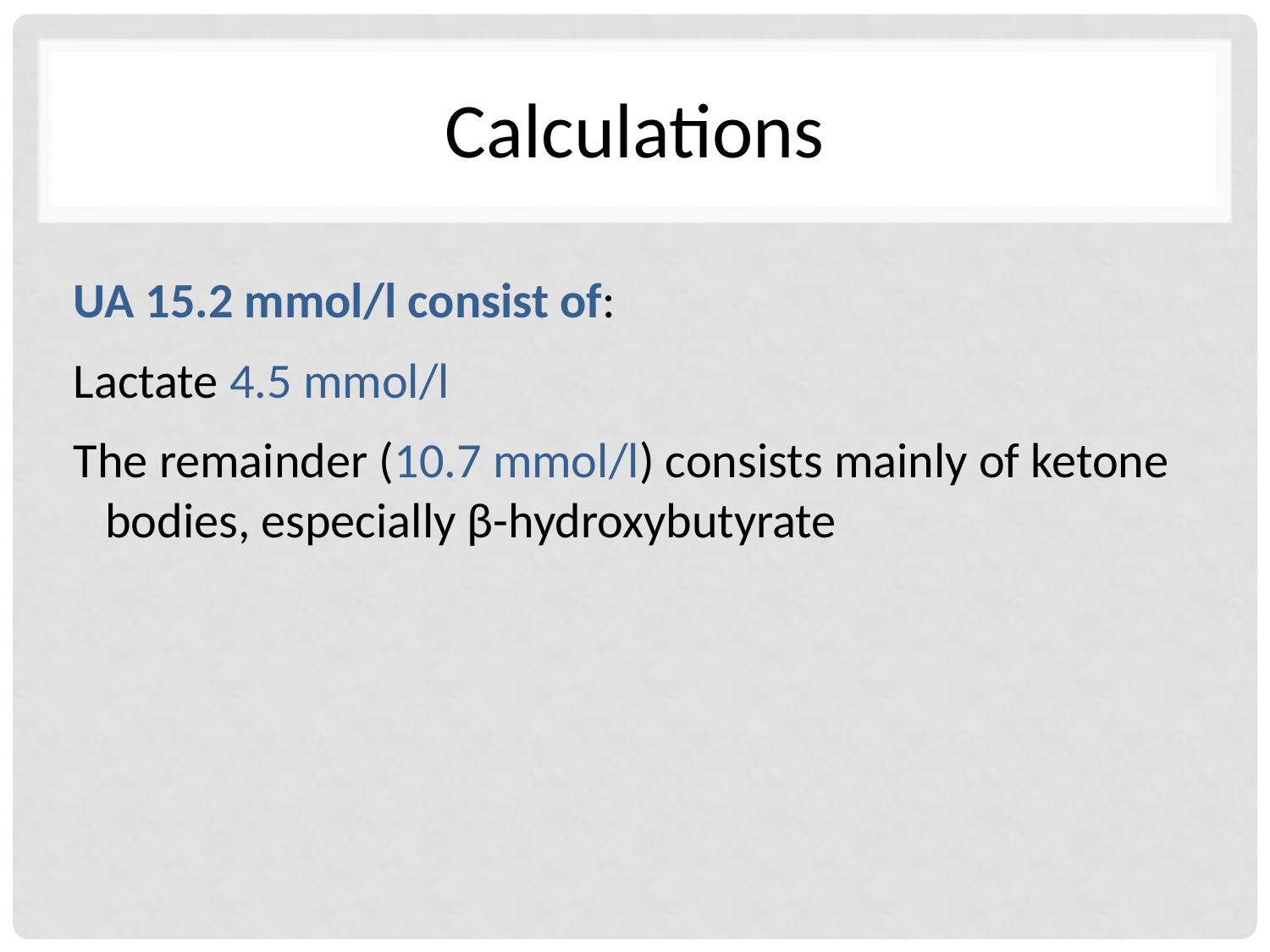

# Calculations
UA 15.2 mmol/l consist of:
Lactate 4.5 mmol/l
The remainder (10.7 mmol/l) consists mainly of ketone bodies, especially β-hydroxybutyrate